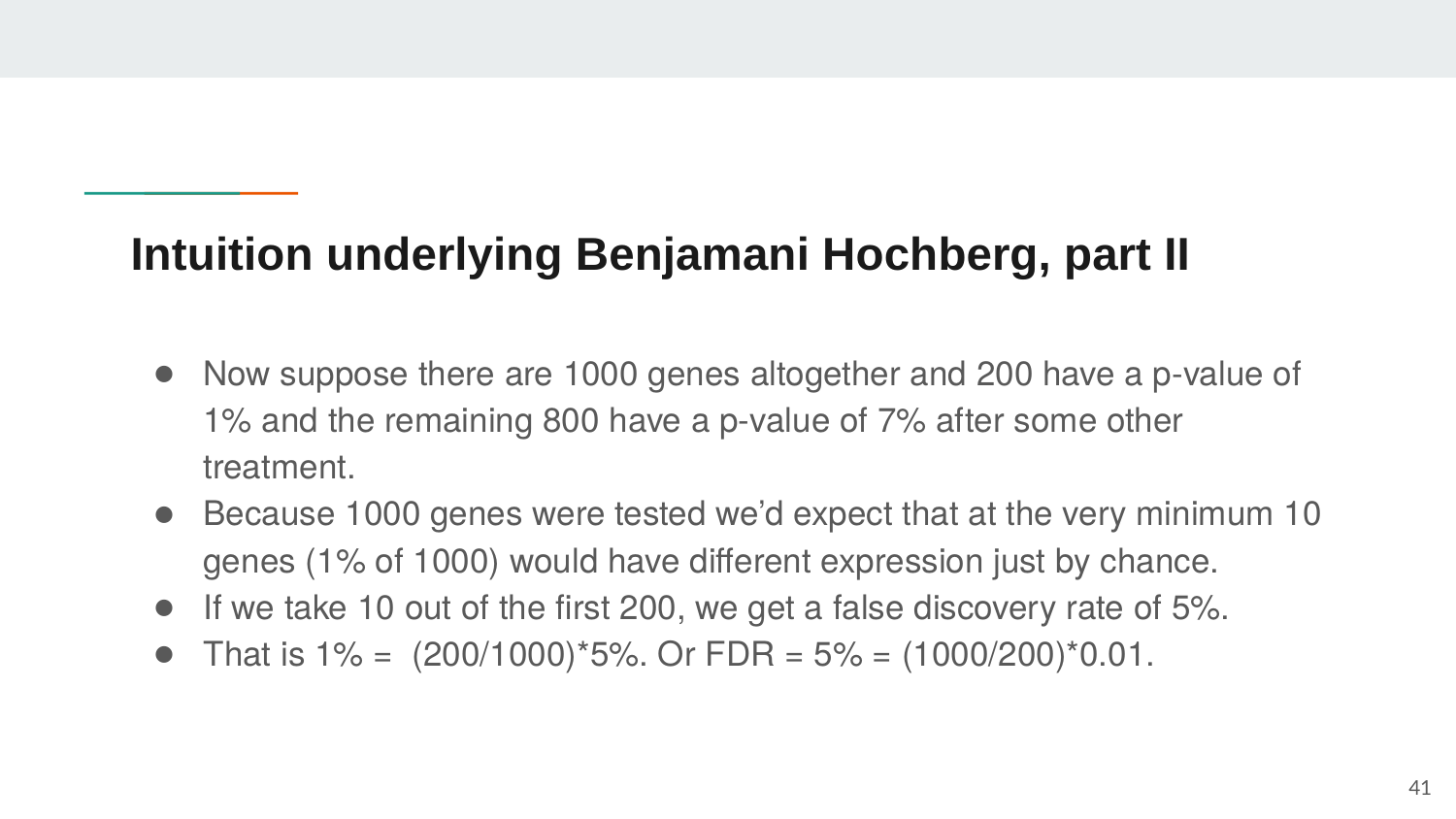

# Intuition underlying Benjamani Hochberg, part II
Now suppose there are 1000 genes altogether and 200 have a p-value of 1% and the remaining 800 have a p-value of 7% after some other treatment.
Because 1000 genes were tested we’d expect that at the very minimum 10 genes (1% of 1000) would have different expression just by chance.
If we take 10 out of the first 200, we get a false discovery rate of 5%.
That is 1% =  (200/1000)*5%. Or FDR = 5% = (1000/200)*0.01.
41